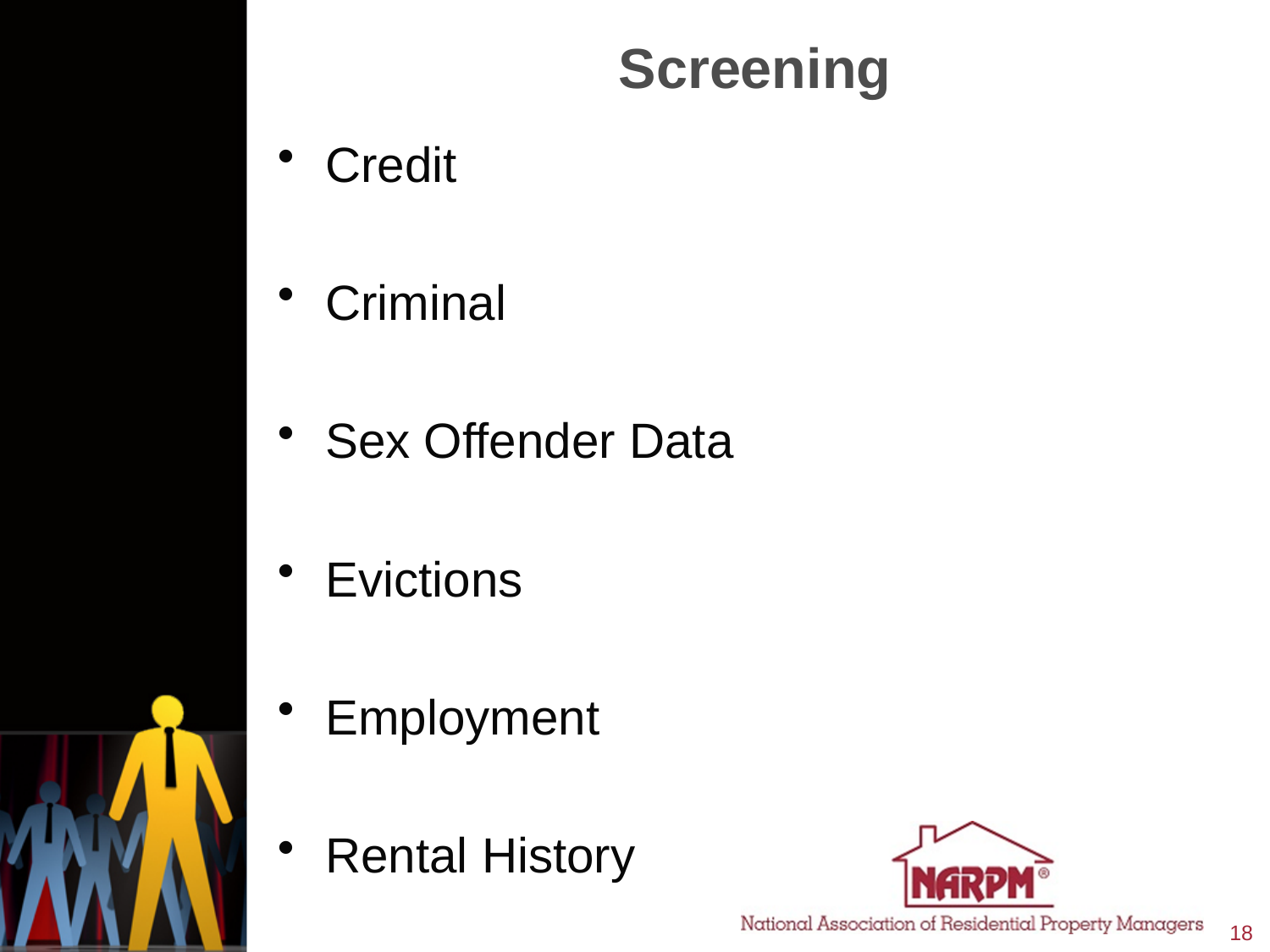

# Screening
Credit

Criminal

Sex Offender Data

Evictions

Employment

Rental History